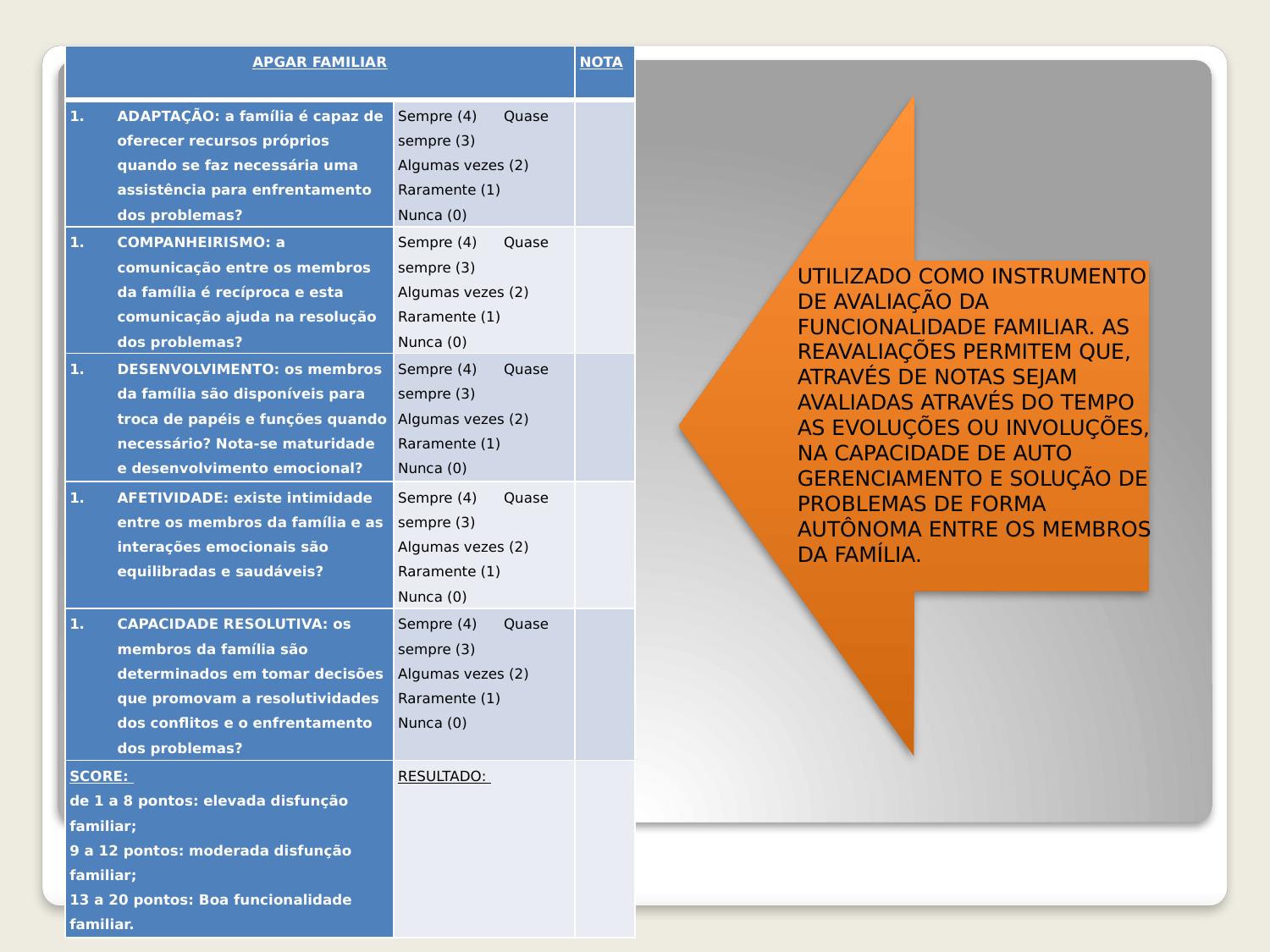

| APGAR FAMILIAR |  | NOTA |
| --- | --- | --- |
| ADAPTAÇÃO: a família é capaz de oferecer recursos próprios quando se faz necessária uma assistência para enfrentamento dos problemas? | Sempre (4) Quase sempre (3) Algumas vezes (2) Raramente (1) Nunca (0) |  |
| COMPANHEIRISMO: a comunicação entre os membros da família é recíproca e esta comunicação ajuda na resolução dos problemas? | Sempre (4) Quase sempre (3) Algumas vezes (2) Raramente (1) Nunca (0) |  |
| DESENVOLVIMENTO: os membros da família são disponíveis para troca de papéis e funções quando necessário? Nota-se maturidade e desenvolvimento emocional? | Sempre (4) Quase sempre (3) Algumas vezes (2) Raramente (1) Nunca (0) |  |
| AFETIVIDADE: existe intimidade entre os membros da família e as interações emocionais são equilibradas e saudáveis? | Sempre (4) Quase sempre (3) Algumas vezes (2) Raramente (1) Nunca (0) |  |
| CAPACIDADE RESOLUTIVA: os membros da família são determinados em tomar decisões que promovam a resolutividades dos conflitos e o enfrentamento dos problemas? | Sempre (4) Quase sempre (3) Algumas vezes (2) Raramente (1) Nunca (0) |  |
| SCORE: de 1 a 8 pontos: elevada disfunção familiar; 9 a 12 pontos: moderada disfunção familiar; 13 a 20 pontos: Boa funcionalidade familiar. | RESULTADO: |  |

UTILIZADO COMO INSTRUMENTO DE AVALIAÇÃO DA FUNCIONALIDADE FAMILIAR. AS REAVALIAÇÕES PERMITEM QUE, ATRAVÉS DE NOTAS SEJAM AVALIADAS ATRAVÉS DO TEMPO AS EVOLUÇÕES OU INVOLUÇÕES, NA CAPACIDADE DE AUTO GERENCIAMENTO E SOLUÇÃO DE PROBLEMAS DE FORMA AUTÔNOMA ENTRE OS MEMBROS DA FAMÍLIA.

#